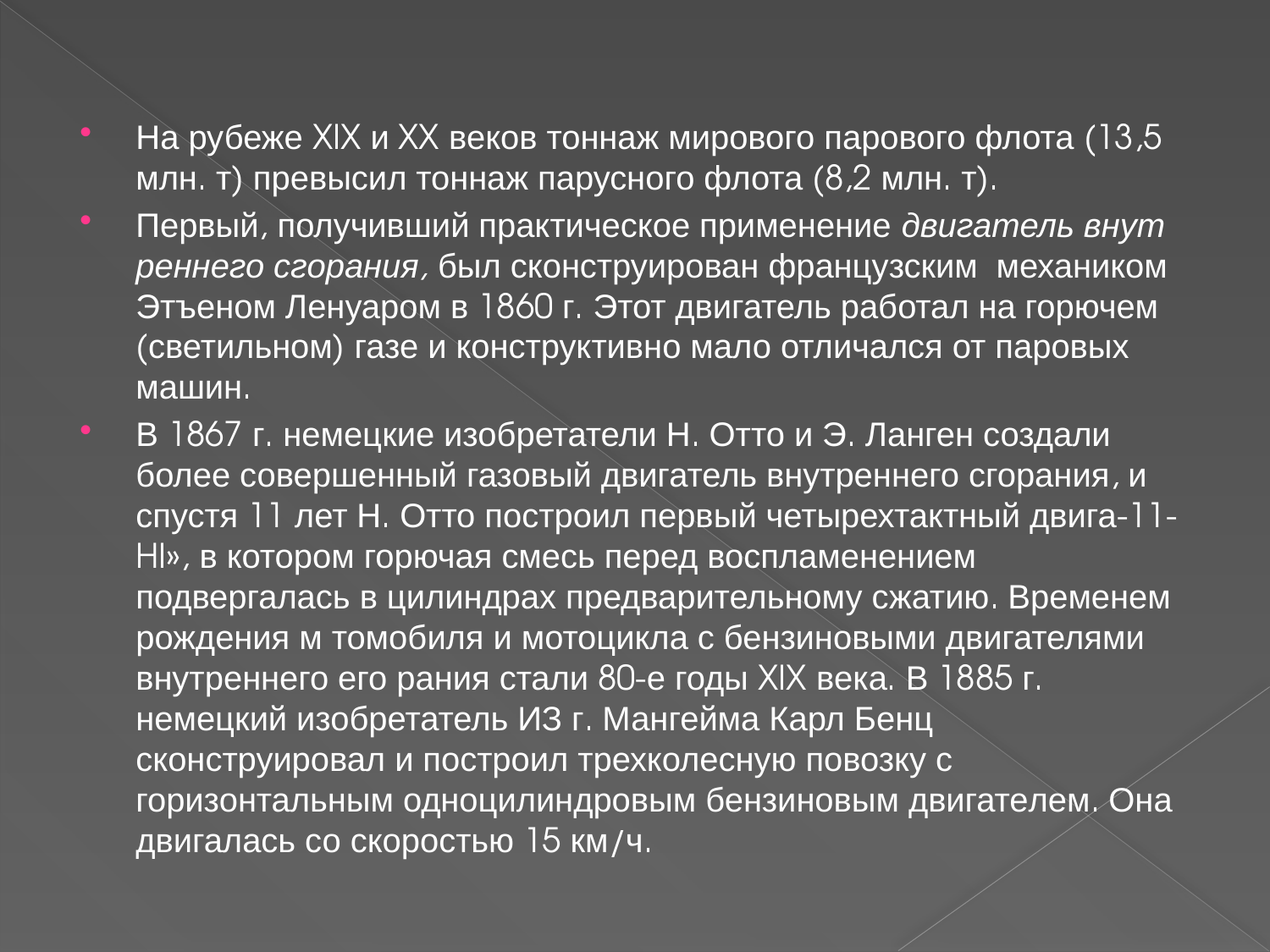

На рубеже XIX и XX веков тоннаж мирового парового флота (13,5 млн. т) превысил тоннаж парусного флота (8,2 млн. т).
Первый, получивший практическое применение двигатель внут­реннего сгорания, был сконструирован французским  механиком Этъеном Ленуаром в 1860 г. Этот двигатель работал на горючем (светильном) газе и конструктивно мало отличался от паровых машин.
В 1867 г. немецкие изобретатели Н. Отто и Э. Ланген созда­ли более совершенный газовый двигатель внутреннего сгорания, и спустя 11 лет Н. Отто построил первый четырехтактный двига-11-hi», в котором горючая смесь перед воспламенением подвергалась в цилиндрах предварительному сжатию. Временем рождения м томобиля и мотоцикла с бензиновыми двигателями внутреннего его рания стали 80-е годы XIX века. В 1885 г. немецкий изобретатель ИЗ г. Мангейма Карл Бенц сконструировал и построил трехколесную повозку с горизонтальным одноцилиндровым бензиновым двигате­лем. Она двигалась со скоростью 15 км/ч.